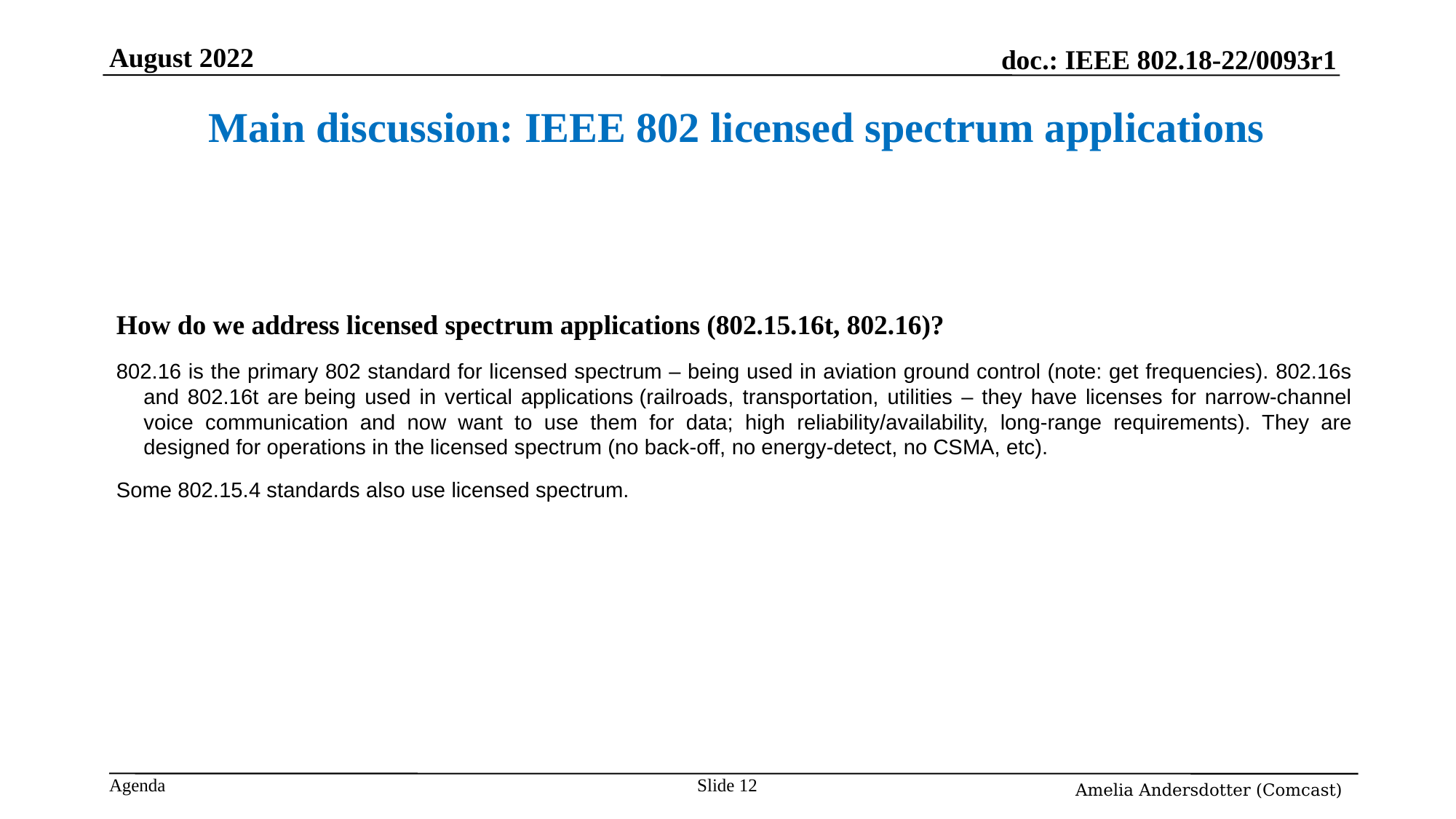

August 2022
Main discussion: IEEE 802 licensed spectrum applications

How do we address licensed spectrum applications (802.15.16t, 802.16)?
802.16 is the primary 802 standard for licensed spectrum – being used in aviation ground control (note: get frequencies). 802.16s and 802.16t are being used in vertical applications (railroads, transportation, utilities – they have licenses for narrow-channel voice communication and now want to use them for data; high reliability/availability, long-range requirements). They are designed for operations in the licensed spectrum (no back-off, no energy-detect, no CSMA, etc).
Some 802.15.4 standards also use licensed spectrum.

# Slide 12
Amelia Andersdotter (Comcast)